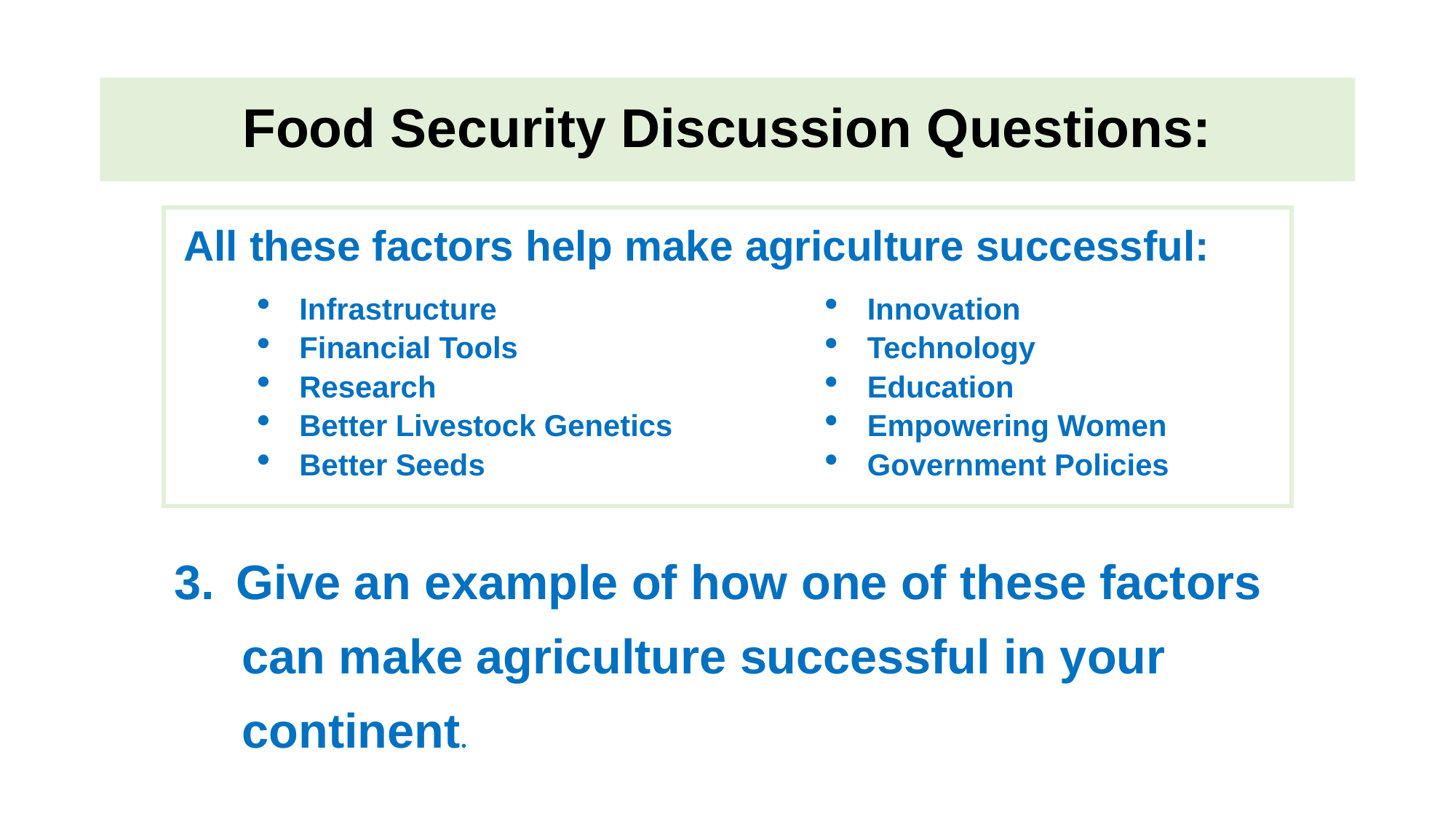

# Food Security Discussion Questions:

All these factors help make agriculture successful:
Innovation
Technology
Education
Empowering Women
Government Policies
Infrastructure
Financial Tools
Research
Better Livestock Genetics
Better Seeds
Give an example of how one of these factors
   can make agriculture successful in your
   continent.